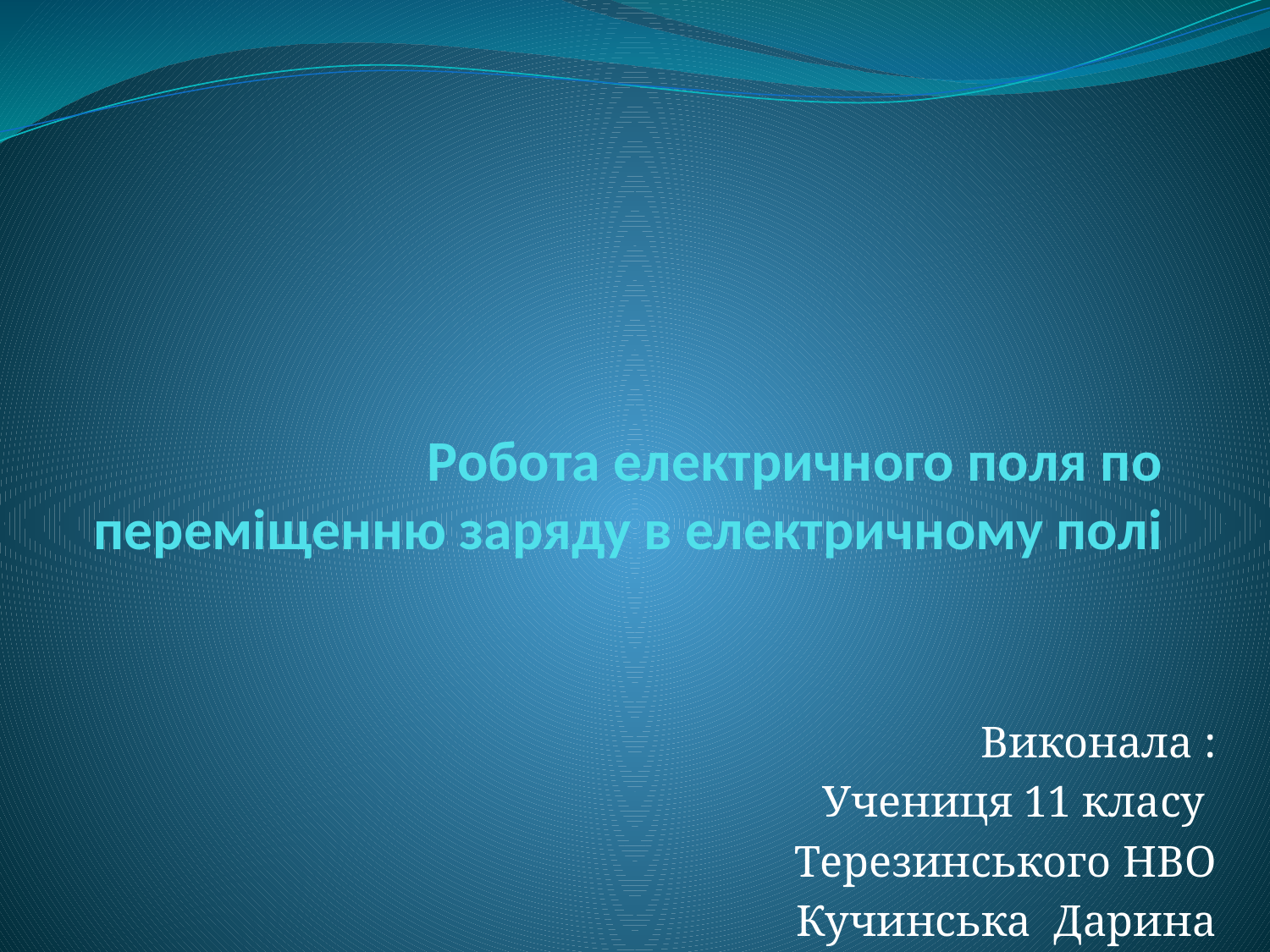

# Робота електричного поля по переміщенню заряду в електричному полі
Виконала :
Учениця 11 класу
Терезинського НВО
Кучинська  Дарина